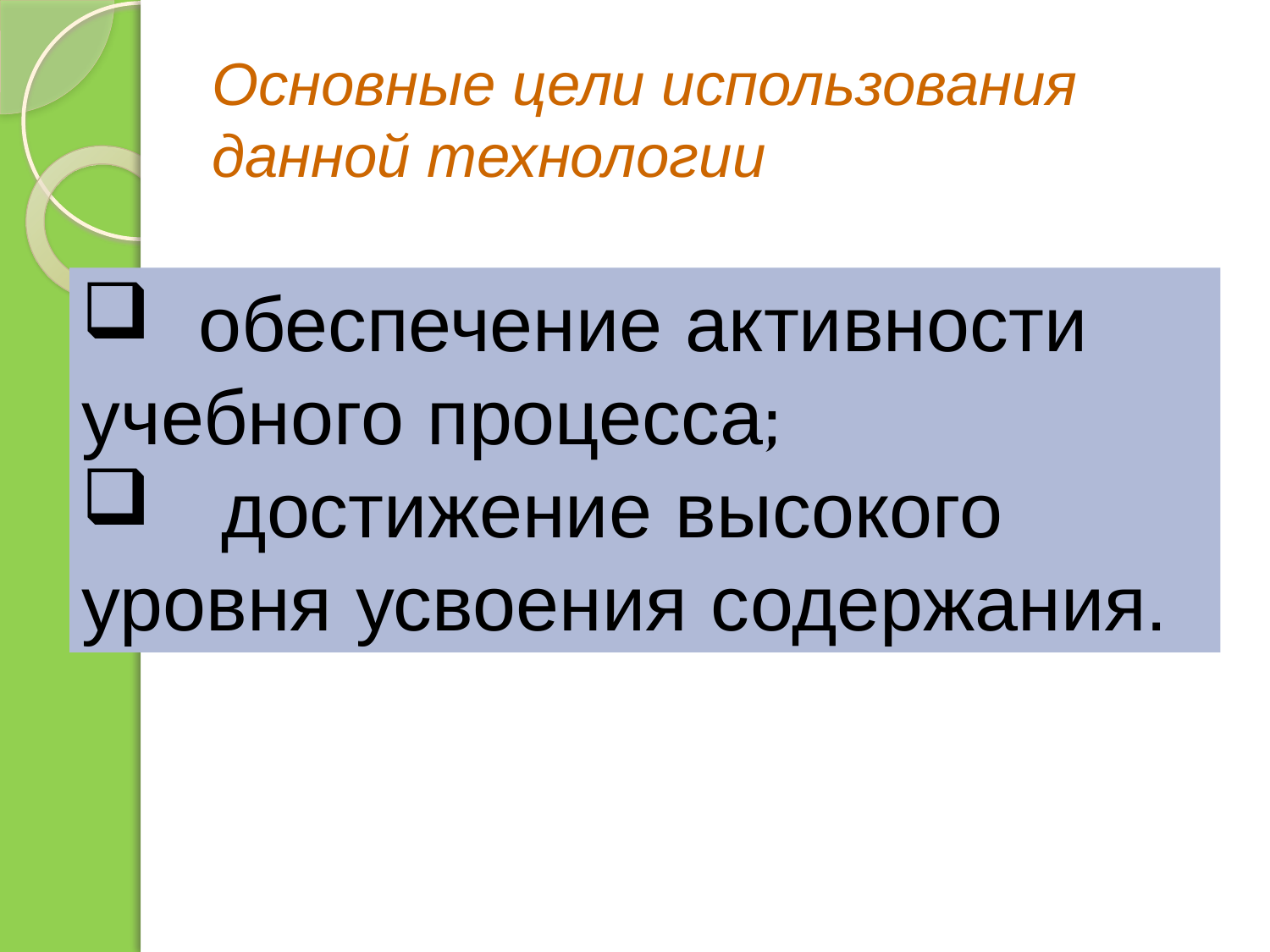

# Основные цели использования данной технологии
  обеспечение активности учебного процесса;
   достижение высокого уровня усвоения содержания.